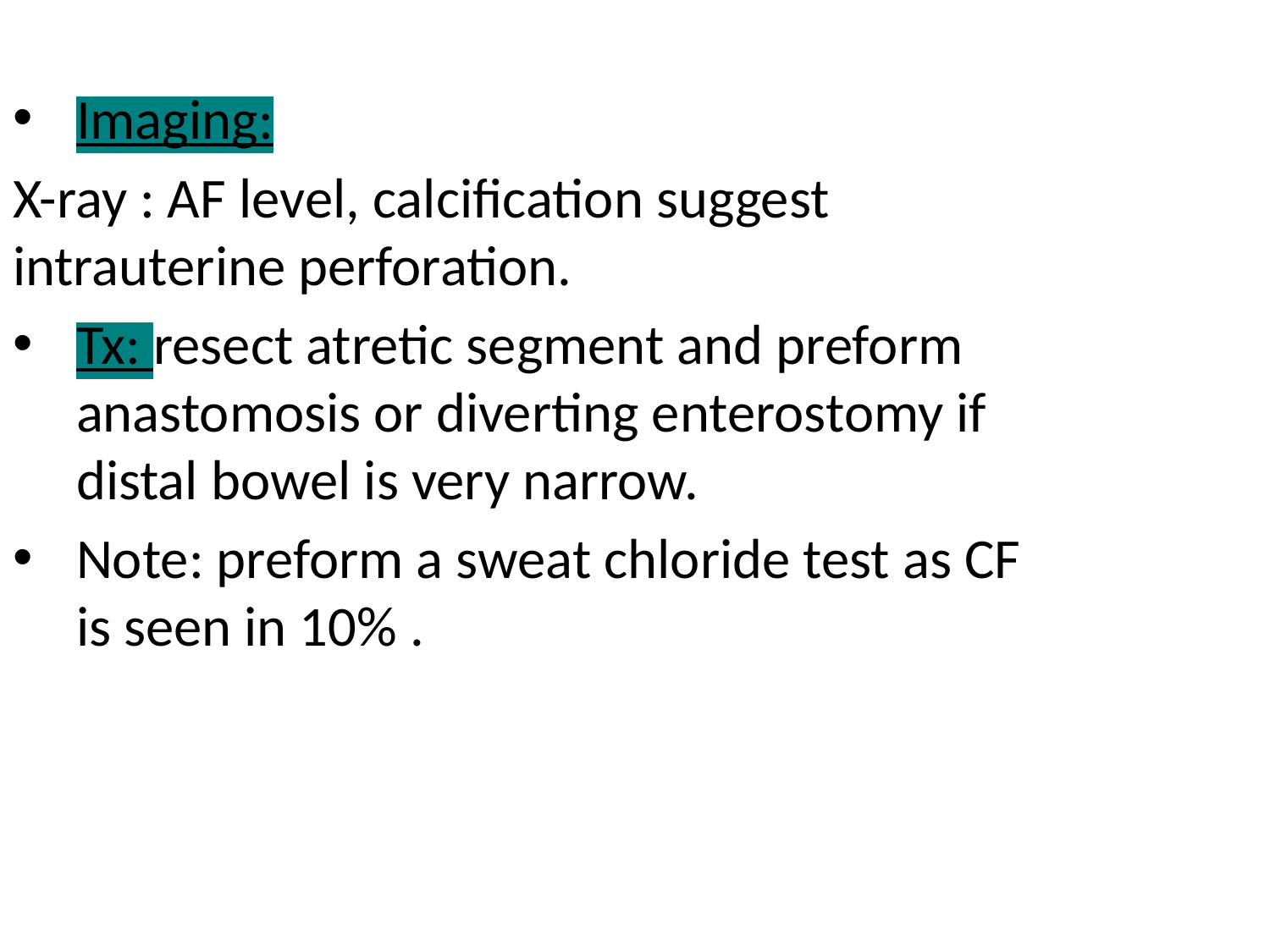

Imaging:
X-ray : AF level, calcification suggest intrauterine perforation.
Tx: resect atretic segment and preform anastomosis or diverting enterostomy if distal bowel is very narrow.
Note: preform a sweat chloride test as CF is seen in 10% .